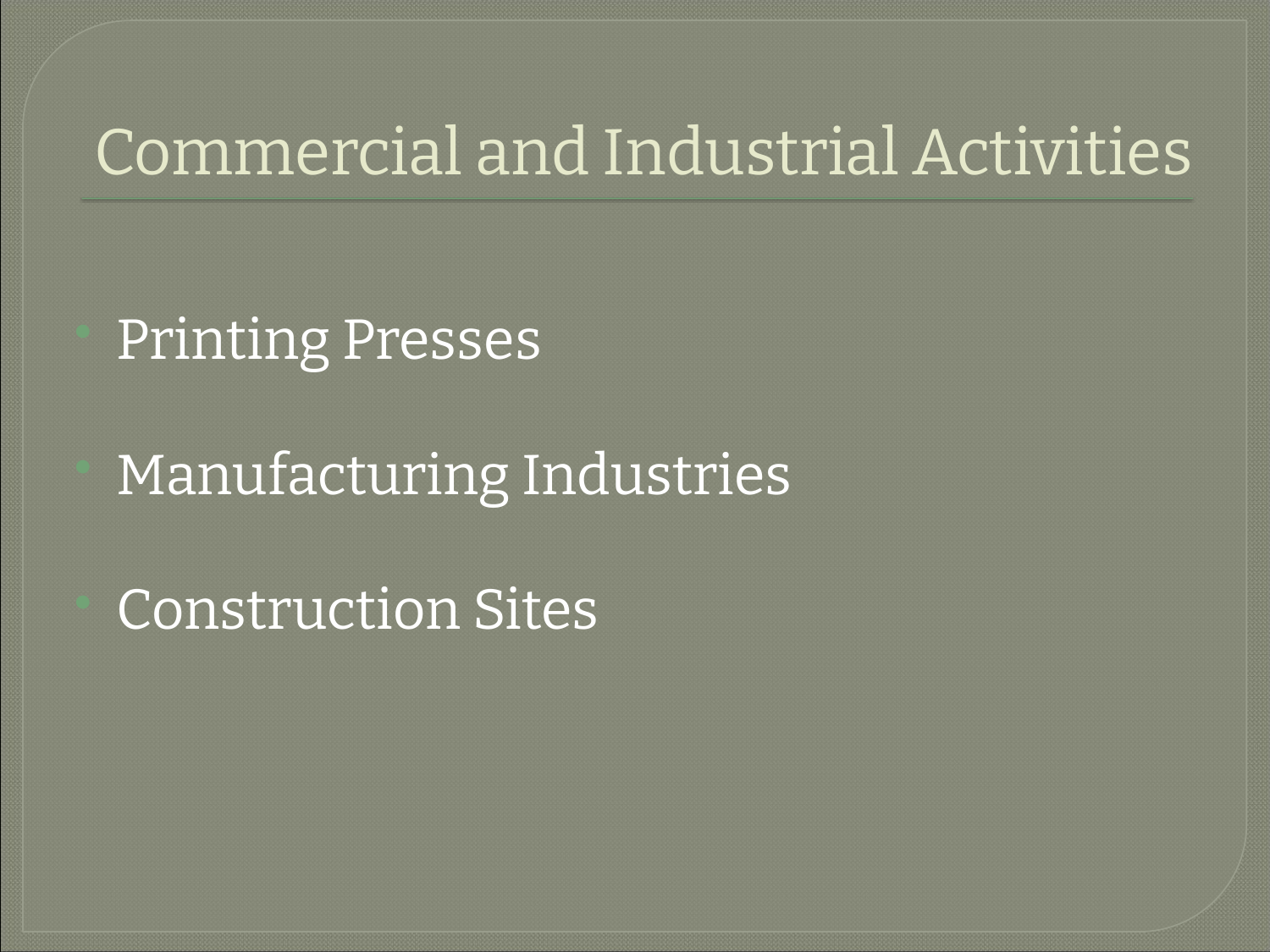

# Commercial and Industrial Activities
Printing Presses

Manufacturing Industries

Construction Sites